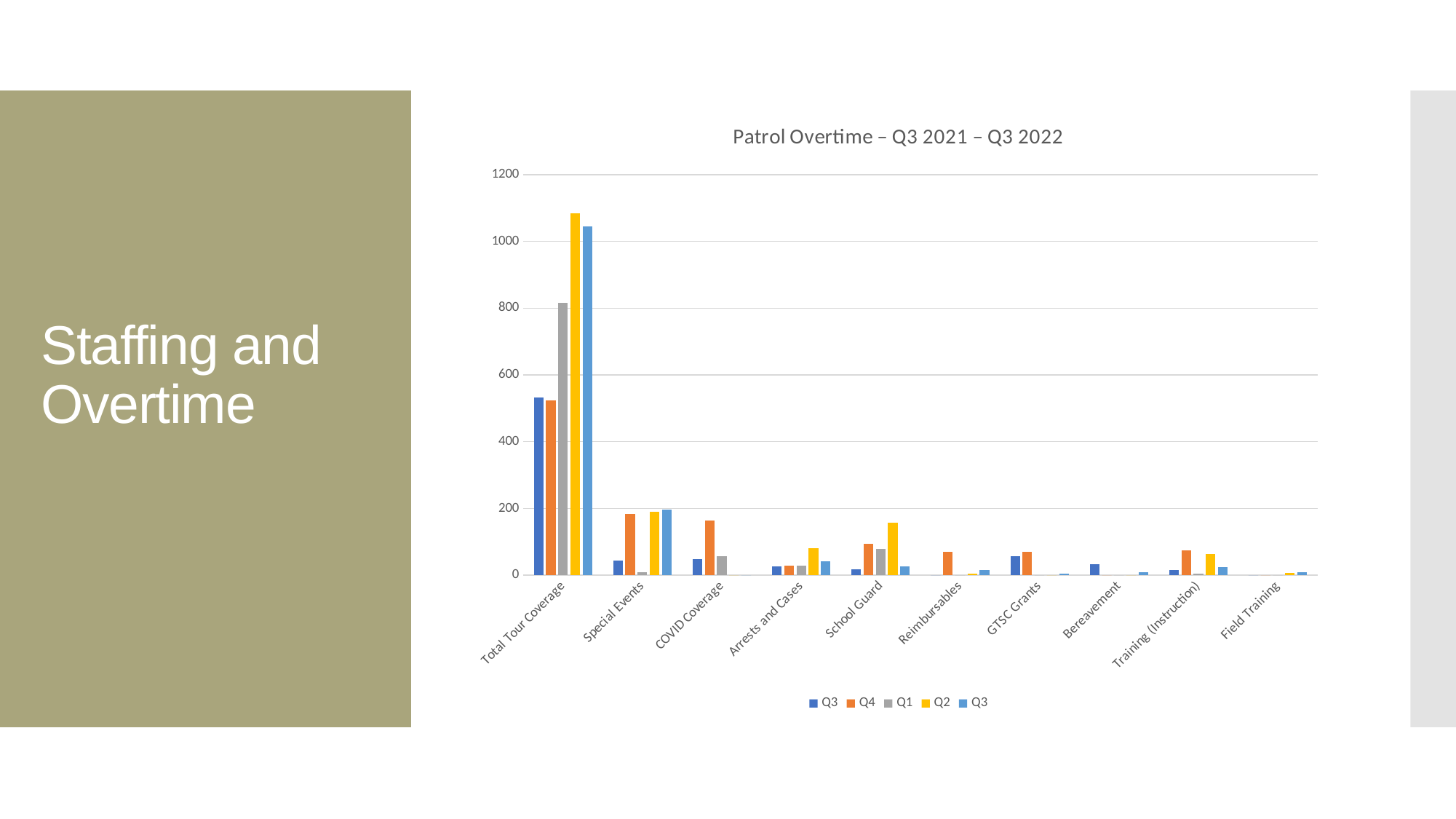

### Chart: Patrol Overtime – Q3 2021 – Q3 2022

| Category | Q3 | Q4 | Q1 | Q2 | Q3 |
|---|---|---|---|---|---|
| Total Tour Coverage | 532.0 | 523.0 | 816.0 | 1085.0 | 1045.75 |
| Special Events | 43.0 | 183.5 | 8.0 | 189.0 | 196.5 |
| COVID Coverage | 48.0 | 164.5 | 56.0 | 0.0 | 0.0 |
| Arrests and Cases | 25.5 | 29.5 | 28.0 | 81.5 | 41.5 |
| School Guard | 18.0 | 93.75 | 79.0 | 157.5 | 26.0 |
| Reimbursables | 0.0 | 70.0 | 0.0 | 4.0 | 16.0 |
| GTSC Grants | 56.0 | 70.0 | 0.0 | 0.0 | 4.0 |
| Bereavement | 32.0 | 0.0 | 0.0 | 0.0 | 8.0 |
| Training (Instruction) | 15.0 | 74.5 | 4.0 | 62.5 | 24.0 |
| Field Training | 0.0 | 0.0 | 0.0 | 7.0 | 9.0 |
# Staffing and Overtime